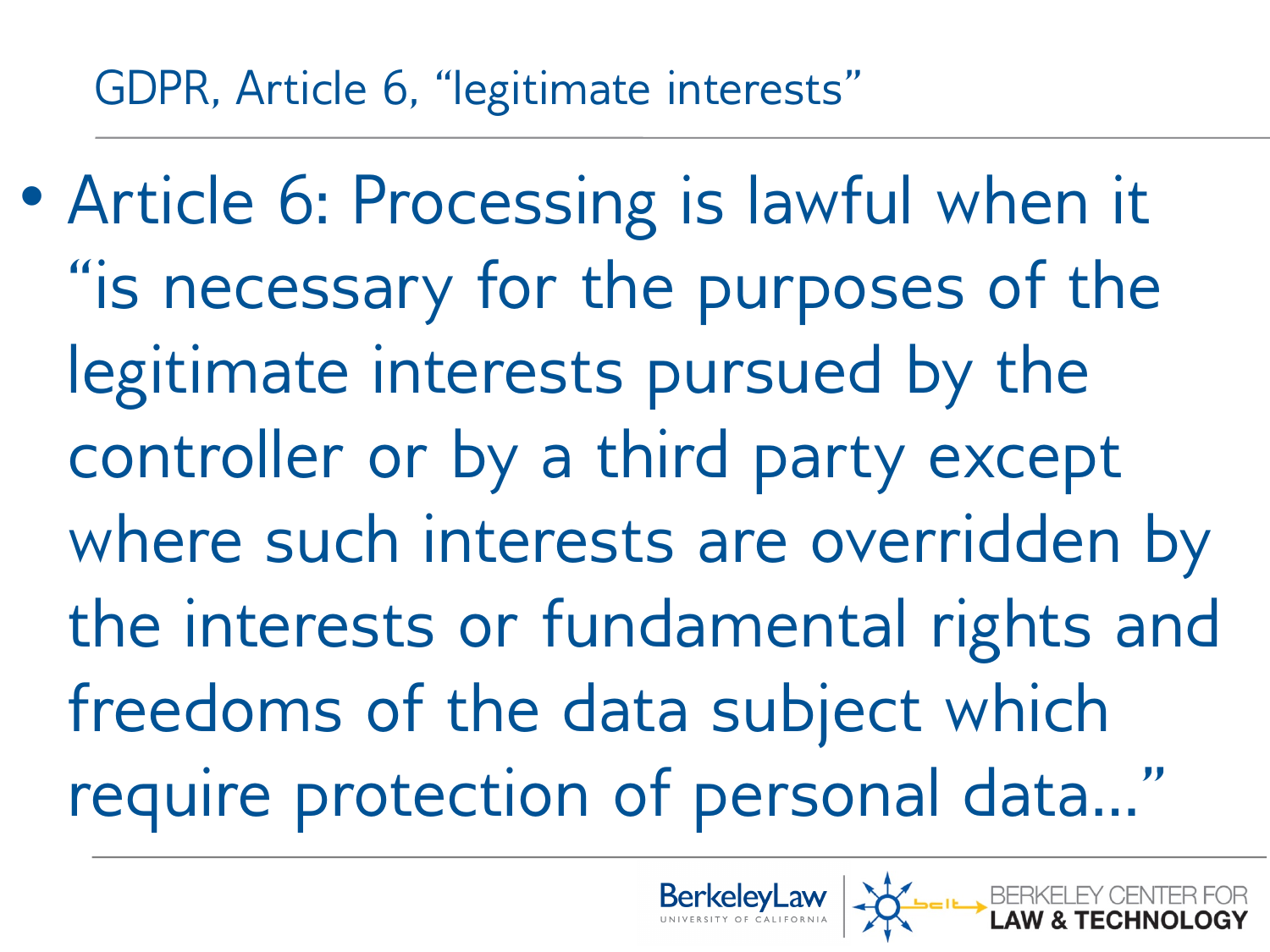

# GDPR, Article 6, “legitimate interests”
Article 6: Processing is lawful when it “is necessary for the purposes of the legitimate interests pursued by the controller or by a third party except where such interests are overridden by the interests or fundamental rights and freedoms of the data subject which require protection of personal data…”